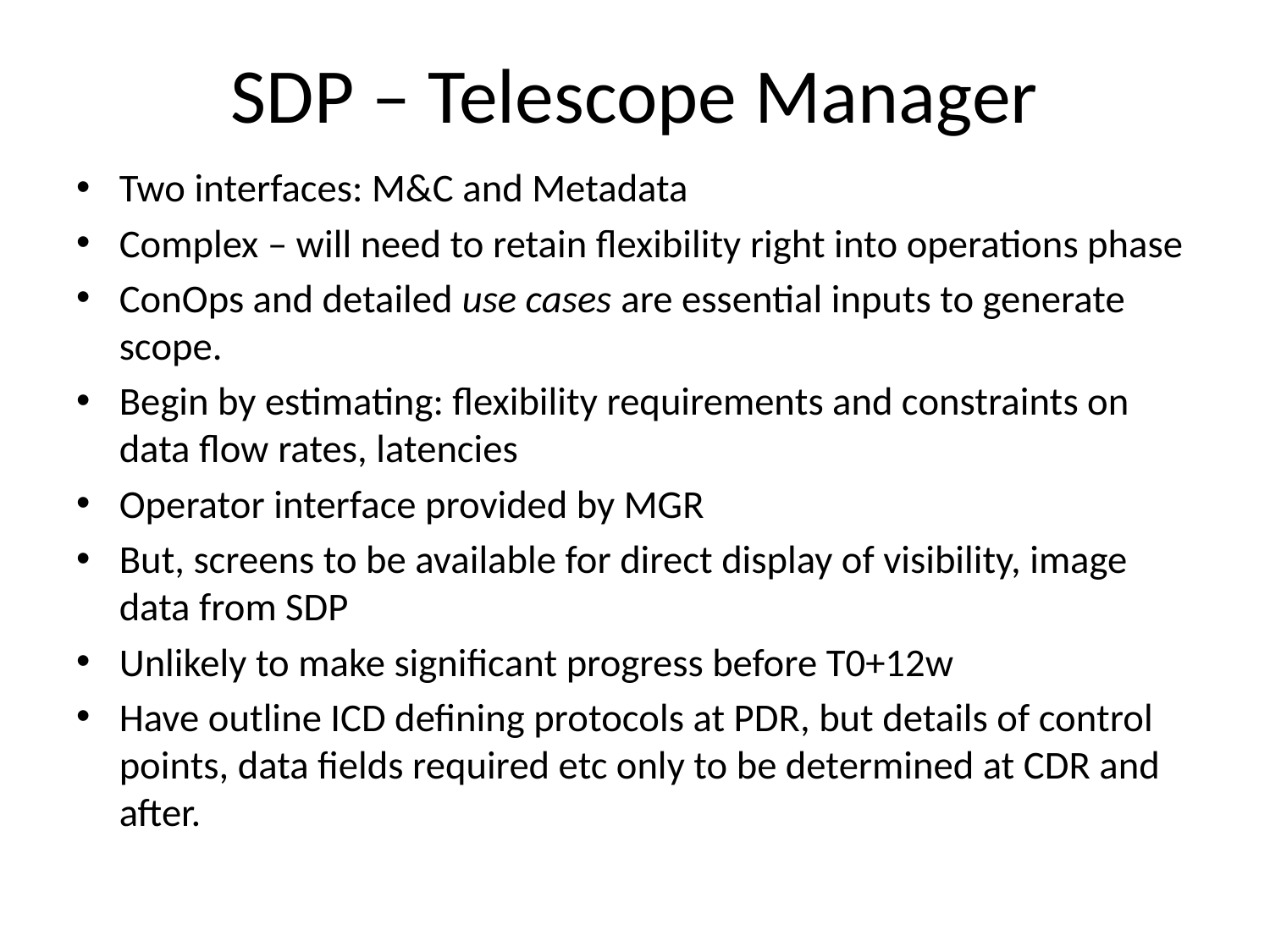

# SDP – Telescope Manager
Two interfaces: M&C and Metadata
Complex – will need to retain flexibility right into operations phase
ConOps and detailed use cases are essential inputs to generate scope.
Begin by estimating: flexibility requirements and constraints on data flow rates, latencies
Operator interface provided by MGR
But, screens to be available for direct display of visibility, image data from SDP
Unlikely to make significant progress before T0+12w
Have outline ICD defining protocols at PDR, but details of control points, data fields required etc only to be determined at CDR and after.